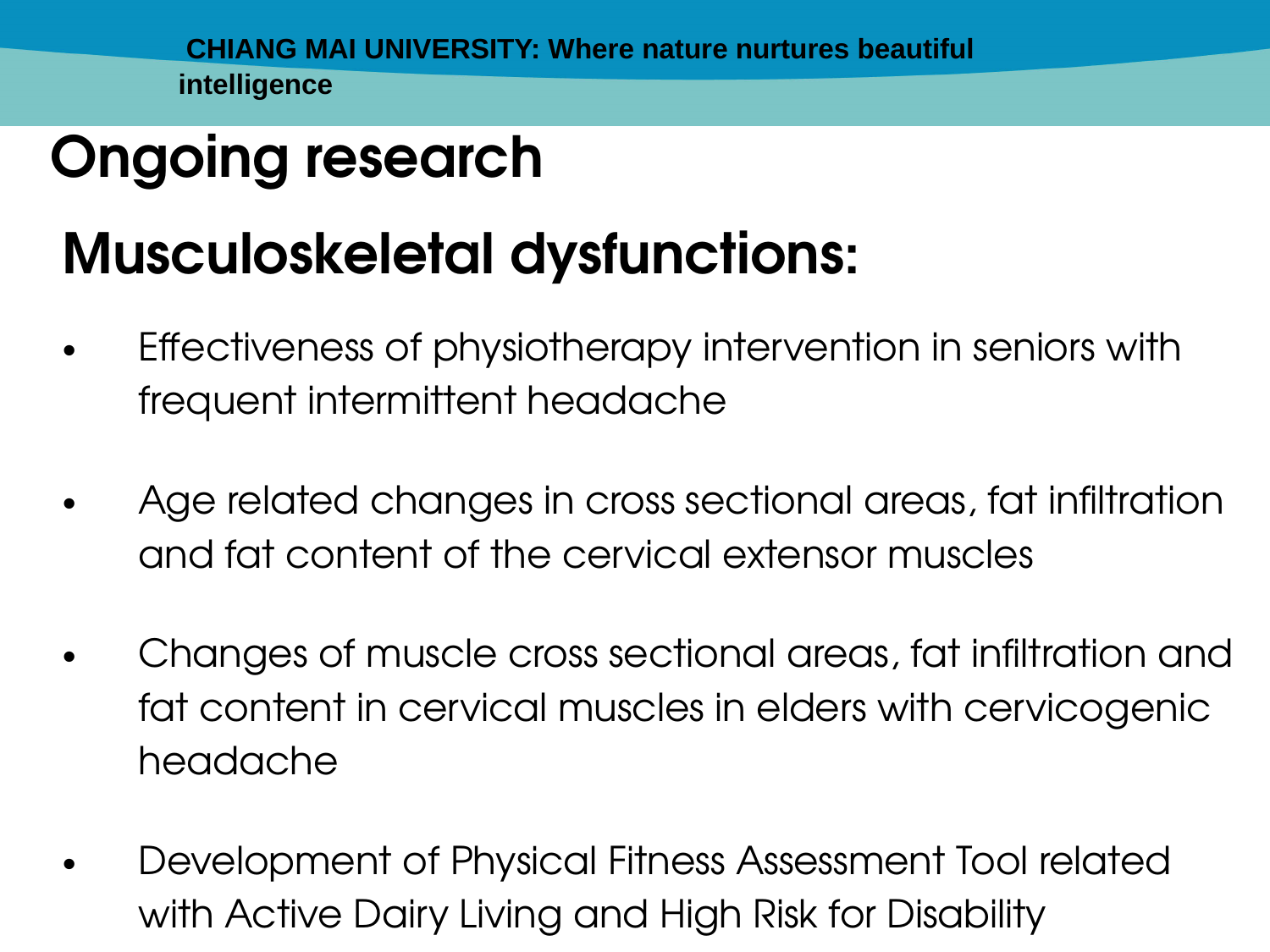

Ongoing research
Musculoskeletal dysfunctions:

Effectiveness of physiotherapy intervention in seniors with frequent intermittent headache

Age related changes in cross sectional areas, fat infiltration and fat content of the cervical extensor muscles

Changes of muscle cross sectional areas, fat infiltration and fat content in cervical muscles in elders with cervicogenic headache

Development of Physical Fitness Assessment Tool related with Active Dairy Living and High Risk for Disability Movement in Thai Elders